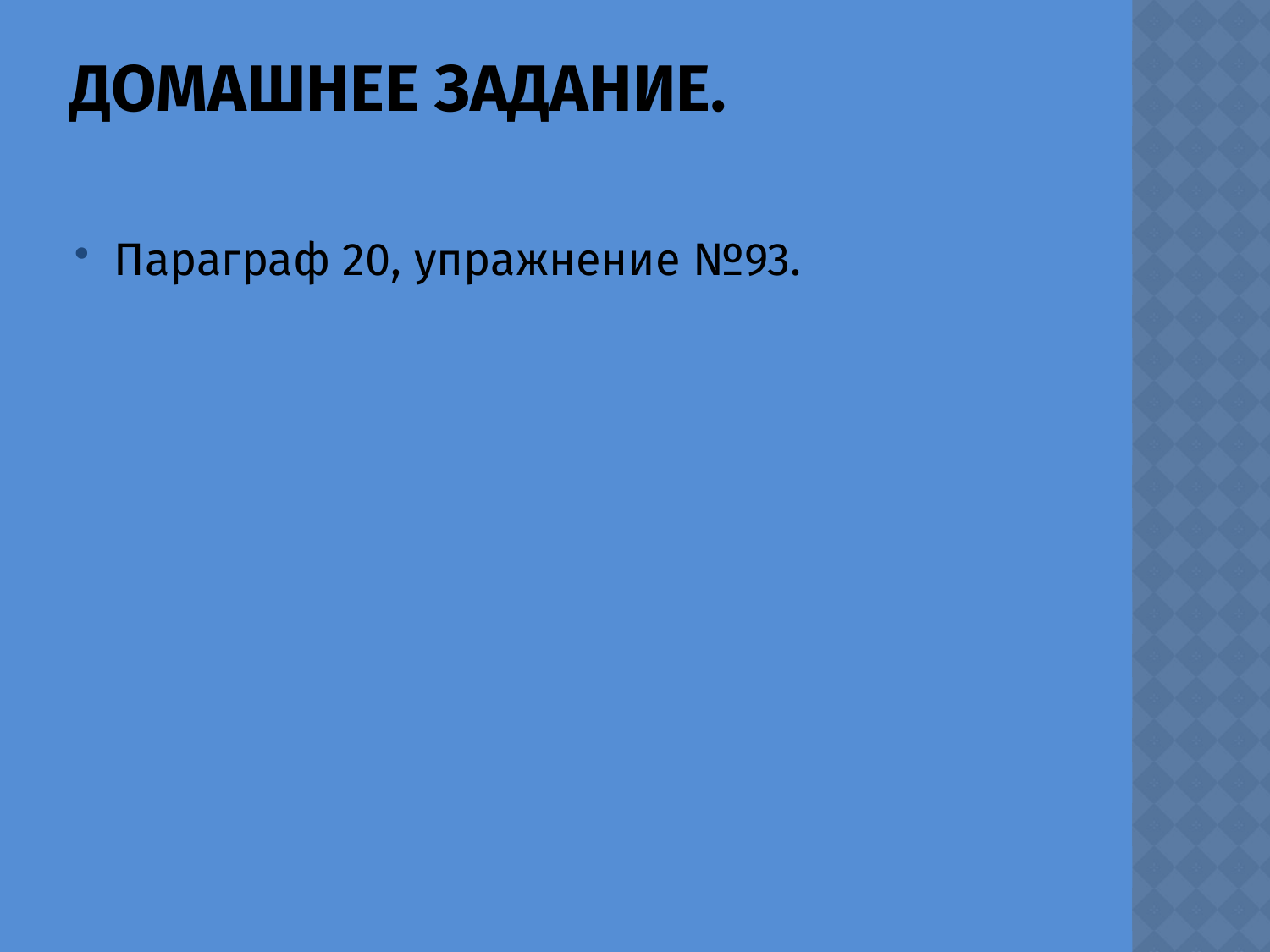

# Домашнее задание.
Параграф 20, упражнение №93.